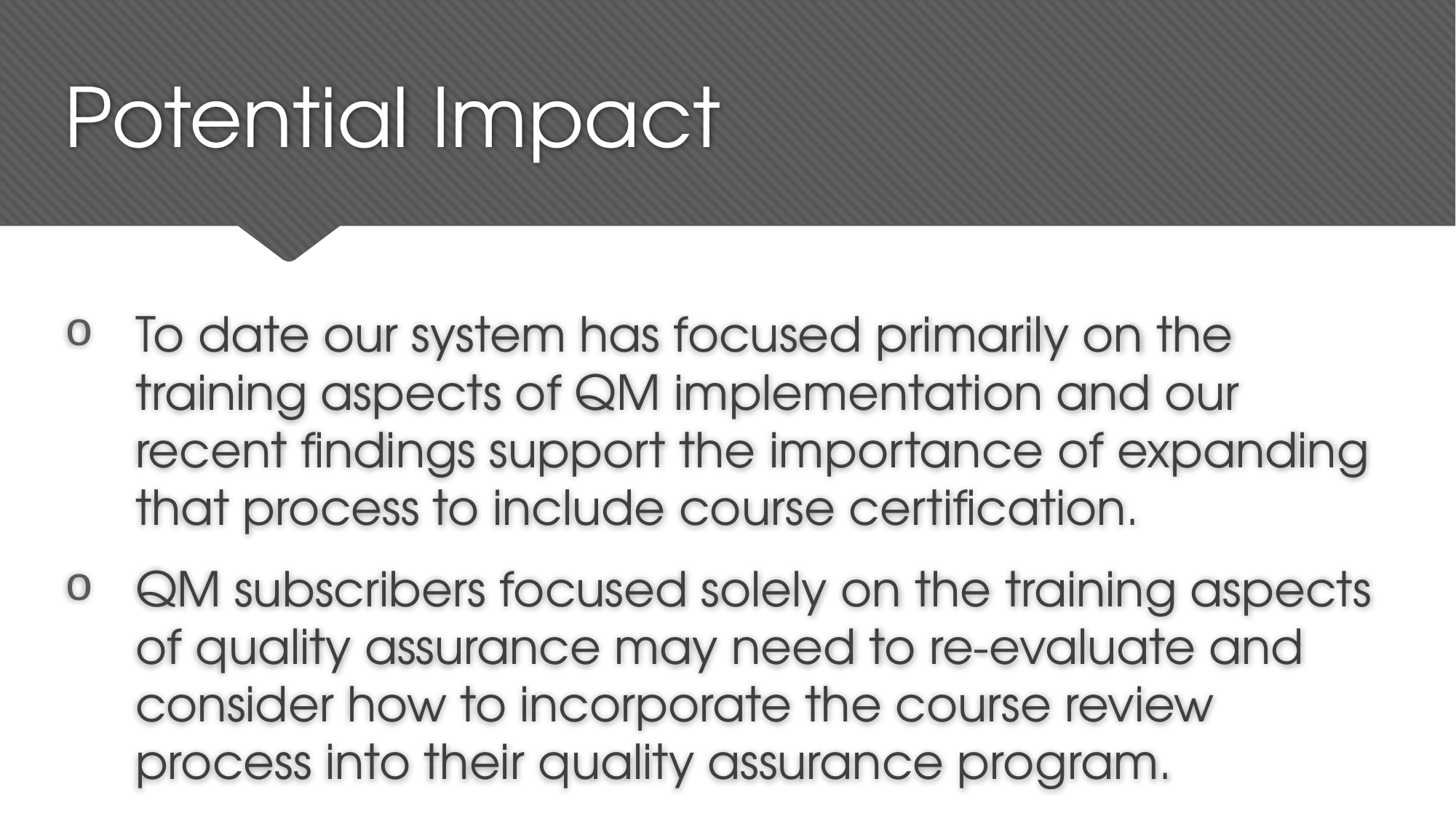

# Potential Impact
To date our system has focused primarily on the training aspects of QM implementation and our recent findings support the importance of expanding that process to include course certification.
QM subscribers focused solely on the training aspects of quality assurance may need to re-evaluate and consider how to incorporate the course review process into their quality assurance program.